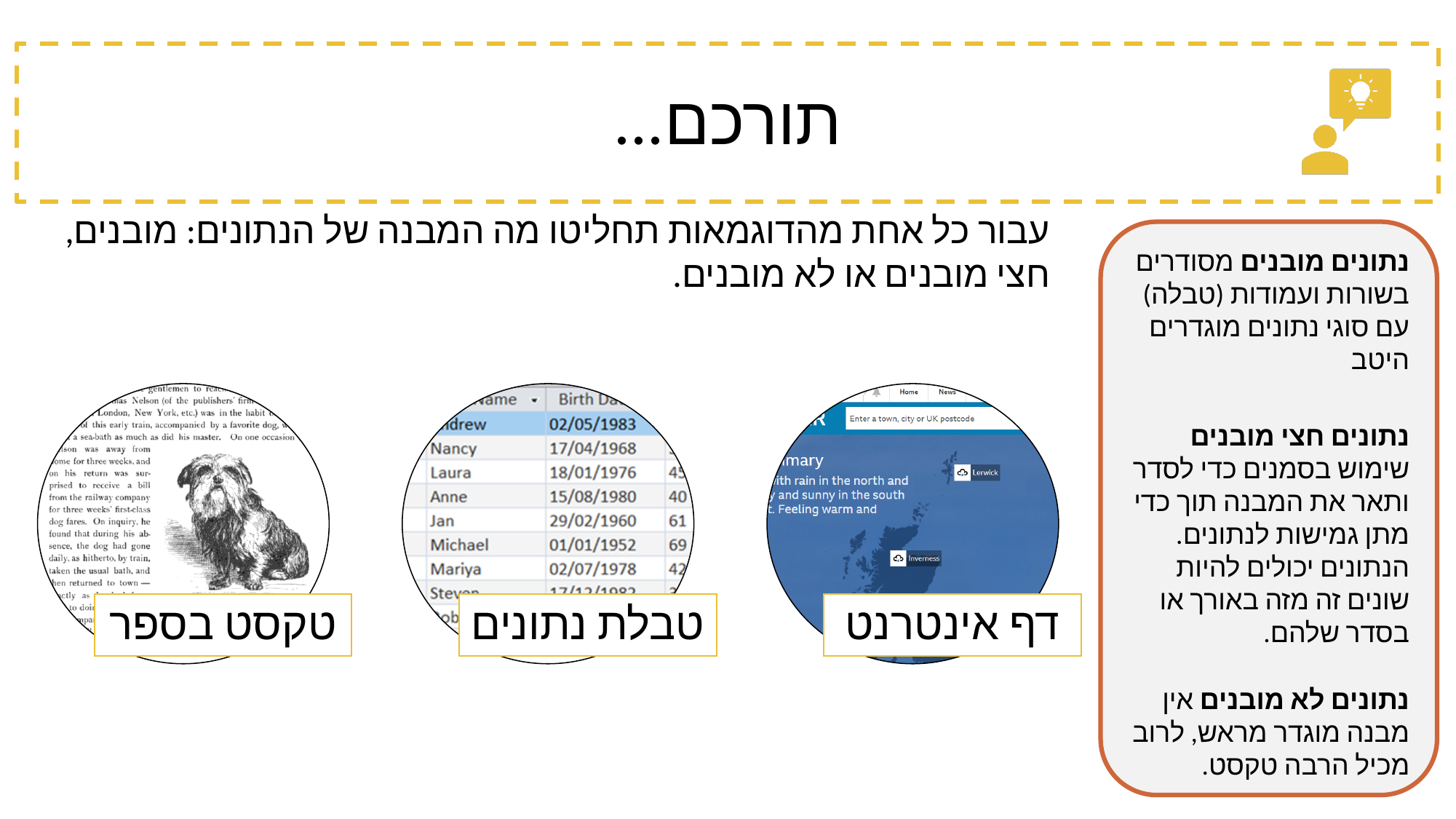

# תורכם...
עבור כל אחת מהדוגמאות תחליטו מה המבנה של הנתונים: מובנים, חצי מובנים או לא מובנים.
נתונים מובנים מסודרים בשורות ועמודות (טבלה) עם סוגי נתונים מוגדרים היטב

נתונים חצי מובנים שימוש בסמנים כדי לסדר ותאר את המבנה תוך כדי מתן גמישות לנתונים. הנתונים יכולים להיות שונים זה מזה באורך או בסדר שלהם.

נתונים לא מובנים אין מבנה מוגדר מראש, לרוב מכיל הרבה טקסט.

טקסט בספר

טבלת נתונים

דף אינטרנט